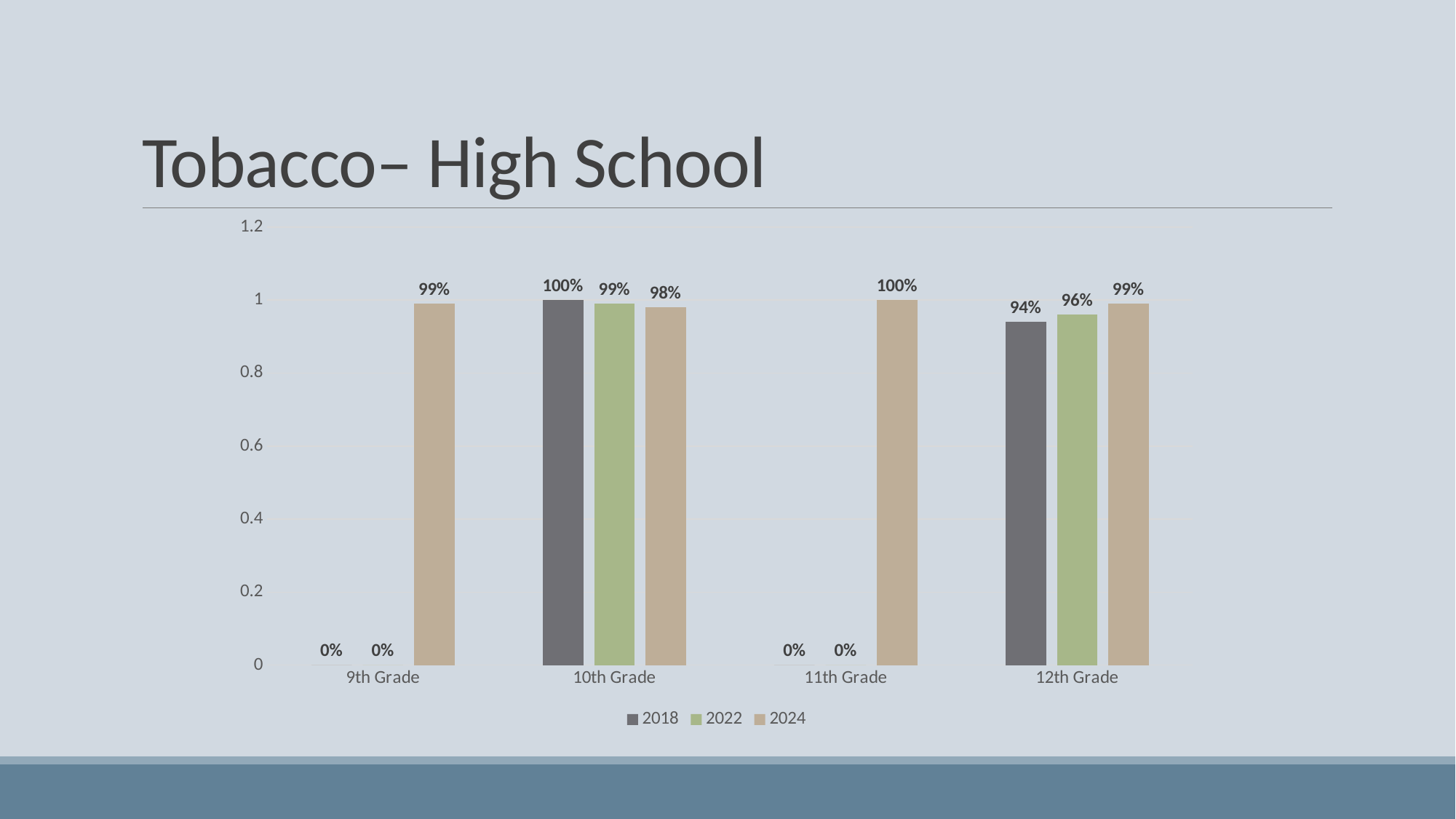

# Tobacco– High School

### Chart

| Category | 2018 | 2022 | 2024 |
|---|---|---|---|
| 9th Grade | 0.0 | 0.0 | 0.99 |
| 10th Grade | 1.0 | 0.99 | 0.98 |
| 11th Grade | 0.0 | 0.0 | 1.0 |
| 12th Grade | 0.94 | 0.96 | 0.99 |